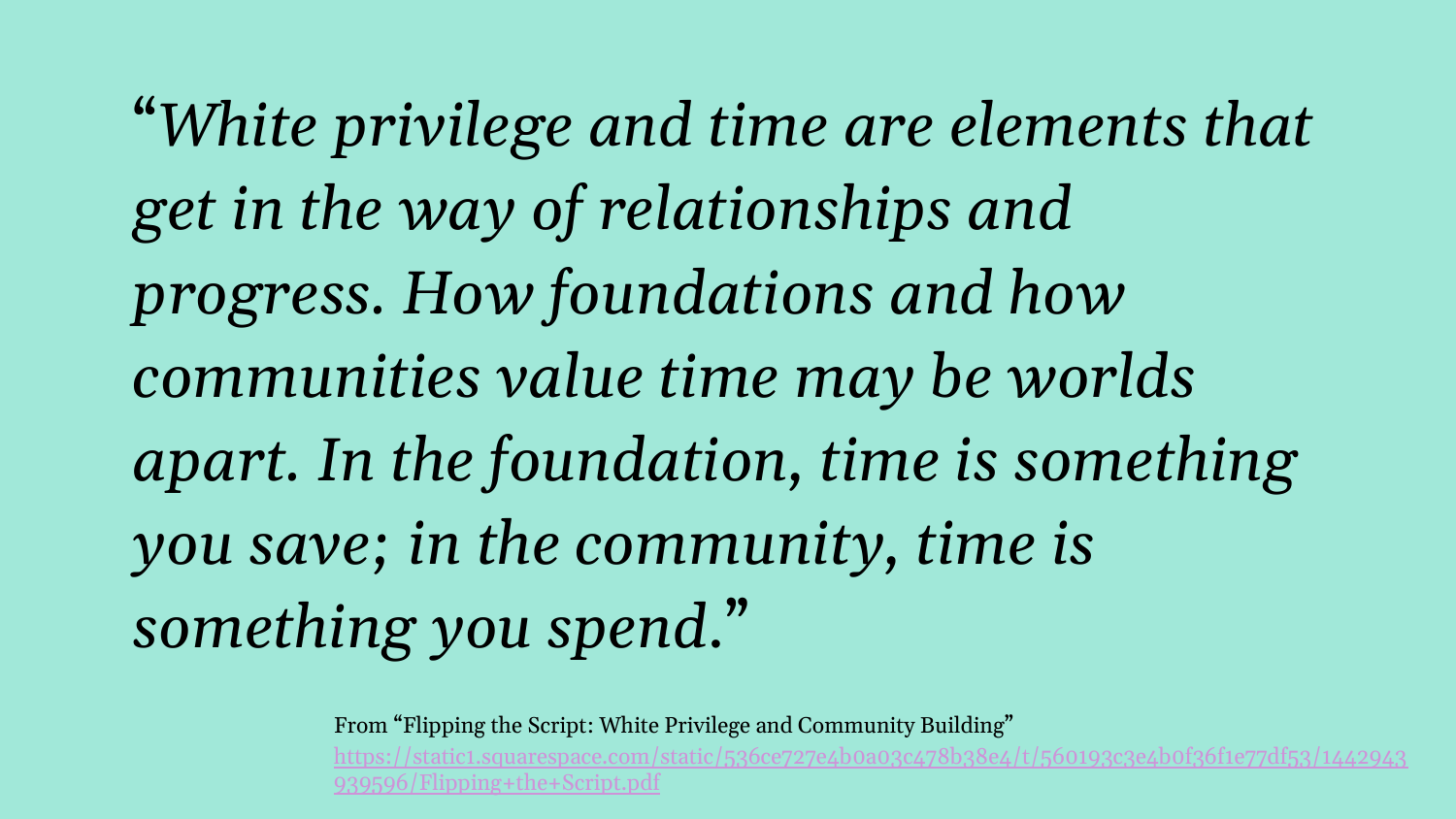

“White privilege and time are elements that get in the way of relationships and progress. How foundations and how communities value time may be worlds apart. In the foundation, time is something you save; in the community, time is something you spend.”

From “Flipping the Script: White Privilege and Community Building” https://static1.squarespace.com/static/536ce727e4b0a03c478b38e4/t/560193c3e4b0f36f1e77df53/1442943939596/Flipping+the+Script.pdf